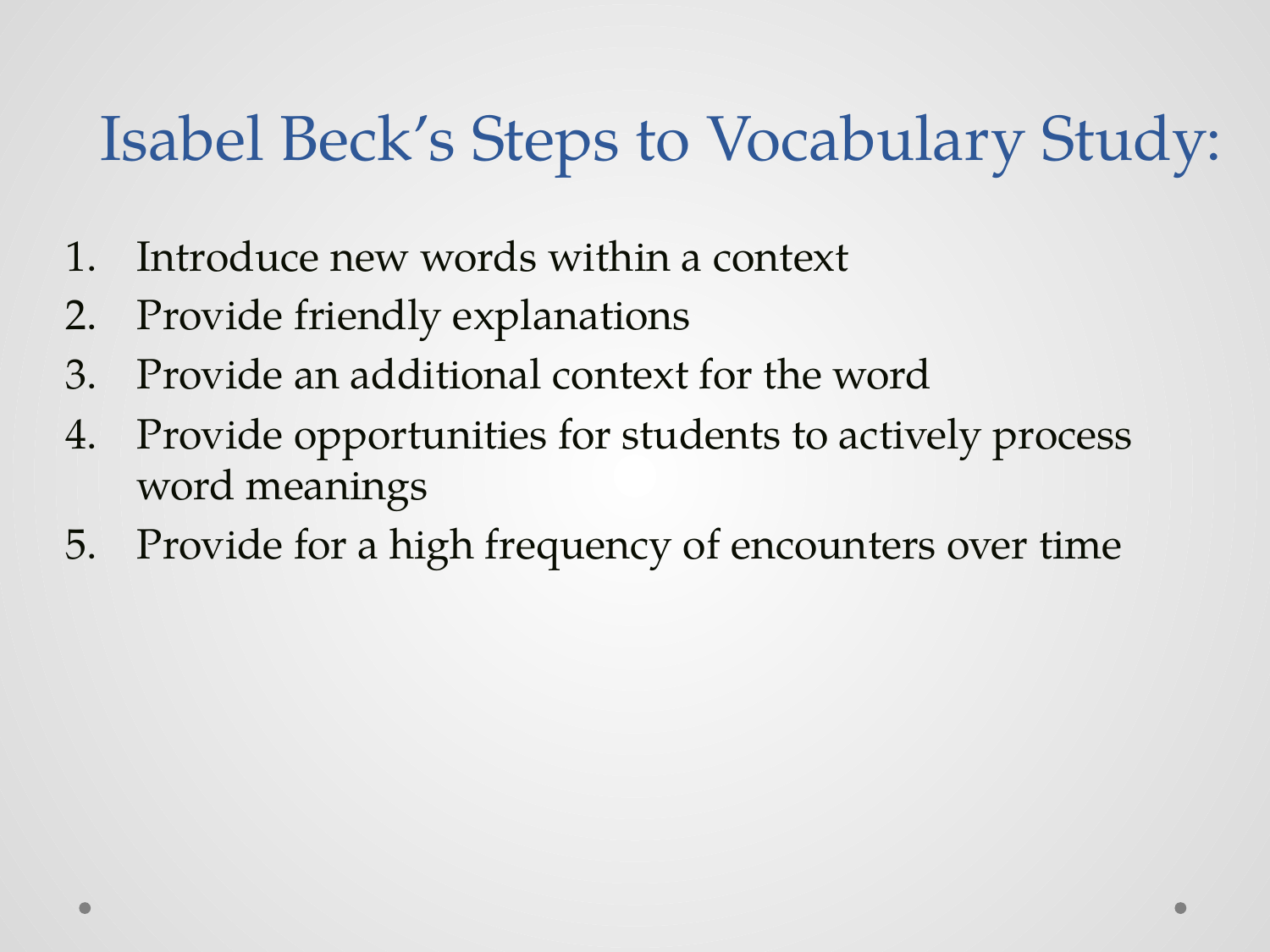

# Isabel Beck’s Steps to Vocabulary Study:
Introduce new words within a context
Provide friendly explanations
Provide an additional context for the word
Provide opportunities for students to actively process word meanings
Provide for a high frequency of encounters over time